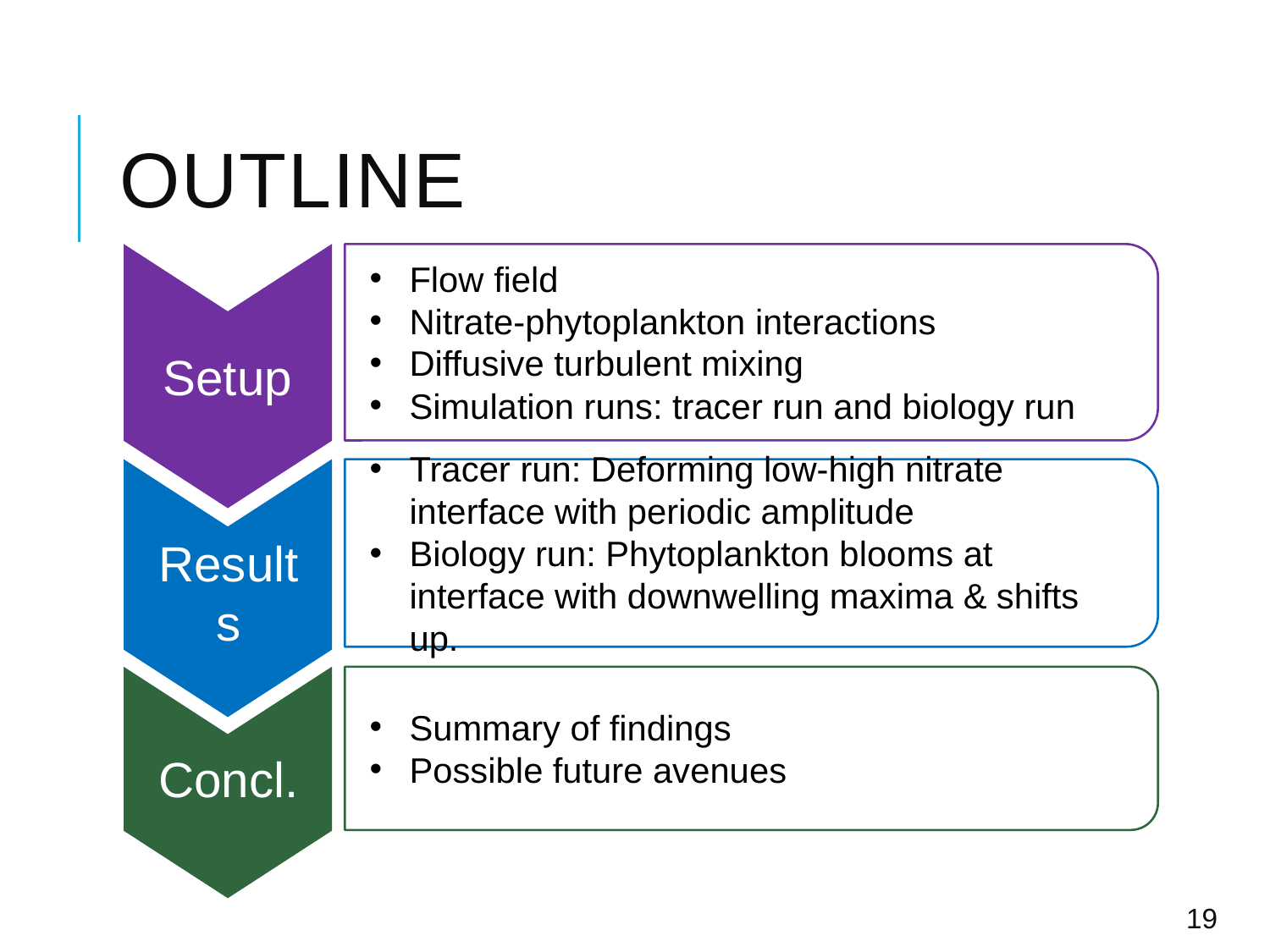

# Outline

Flow field
Nitrate-phytoplankton interactions
Diffusive turbulent mixing
Simulation runs: tracer run and biology run

Setup

Tracer run: Deforming low-high nitrate interface with periodic amplitude
Biology run: Phytoplankton blooms at interface with downwelling maxima & shifts up.

Summary of findings
Possible future avenues
Concl.
Results
19